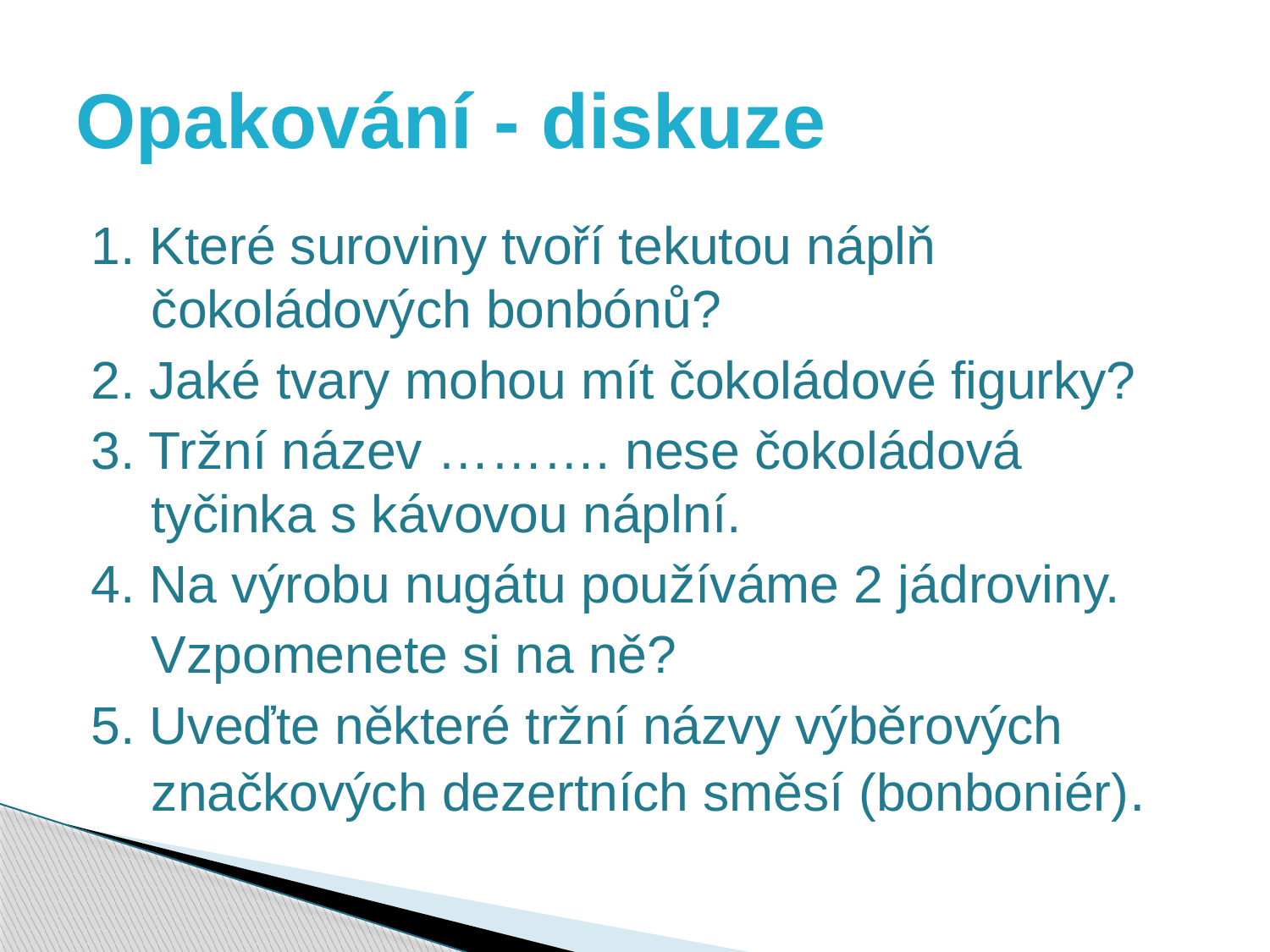

# Opakování - diskuze
1. Které suroviny tvoří tekutou náplň čokoládových bonbónů?
2. Jaké tvary mohou mít čokoládové figurky?
3. Tržní název ………. nese čokoládová tyčinka s kávovou náplní.
4. Na výrobu nugátu používáme 2 jádroviny.
	Vzpomenete si na ně?
5. Uveďte některé tržní názvy výběrových značkových dezertních směsí (bonboniér).